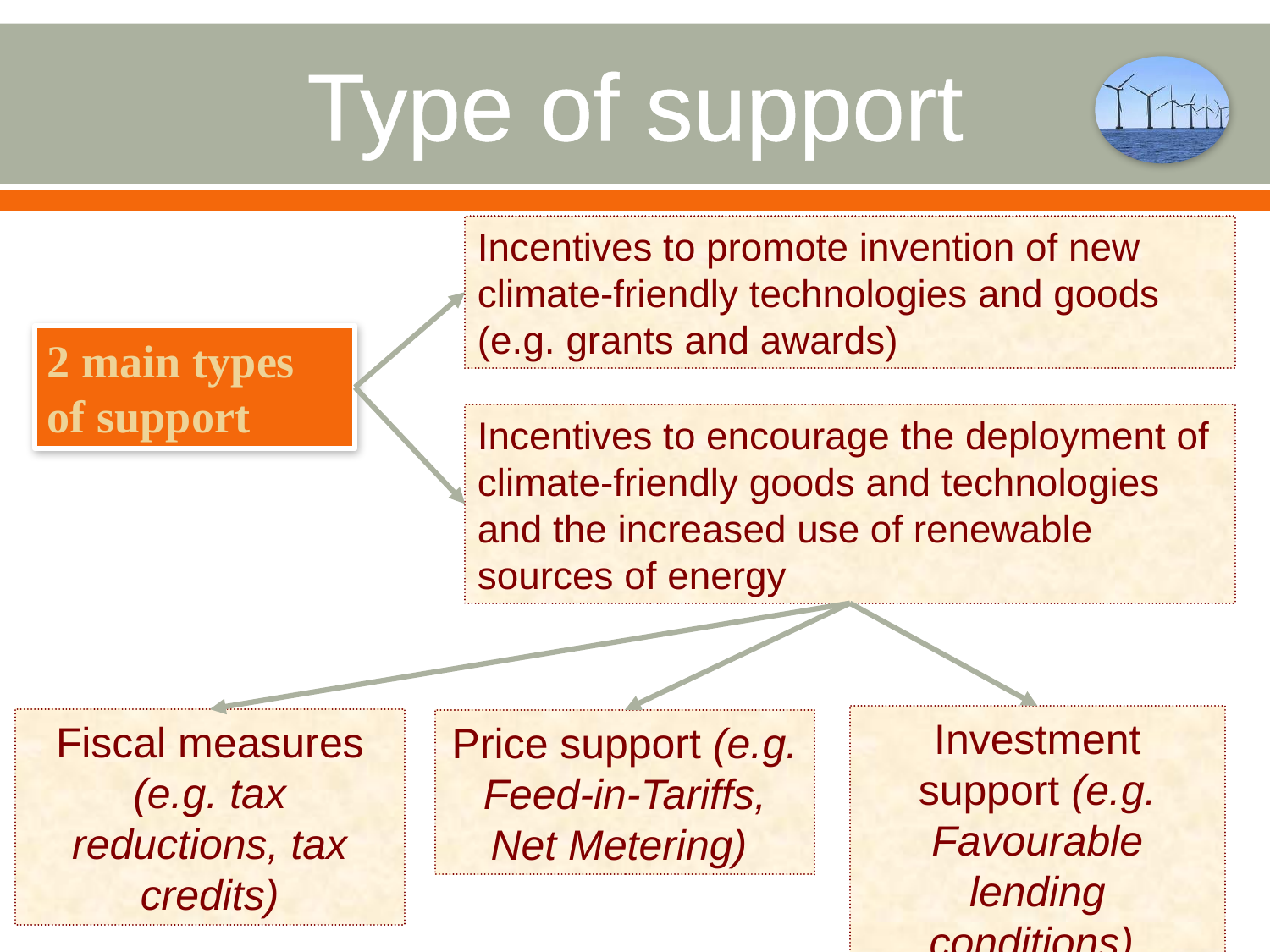

# Type of support

Incentives to promote invention of new climate-friendly technologies and goods (e.g. grants and awards)
2 main types of support
Incentives to encourage the deployment of climate-friendly goods and technologies and the increased use of renewable sources of energy
Investment support (e.g. Favourable lending conditions)
Fiscal measures (e.g. tax reductions, tax credits)
Price support (e.g. Feed-in-Tariffs, Net Metering)